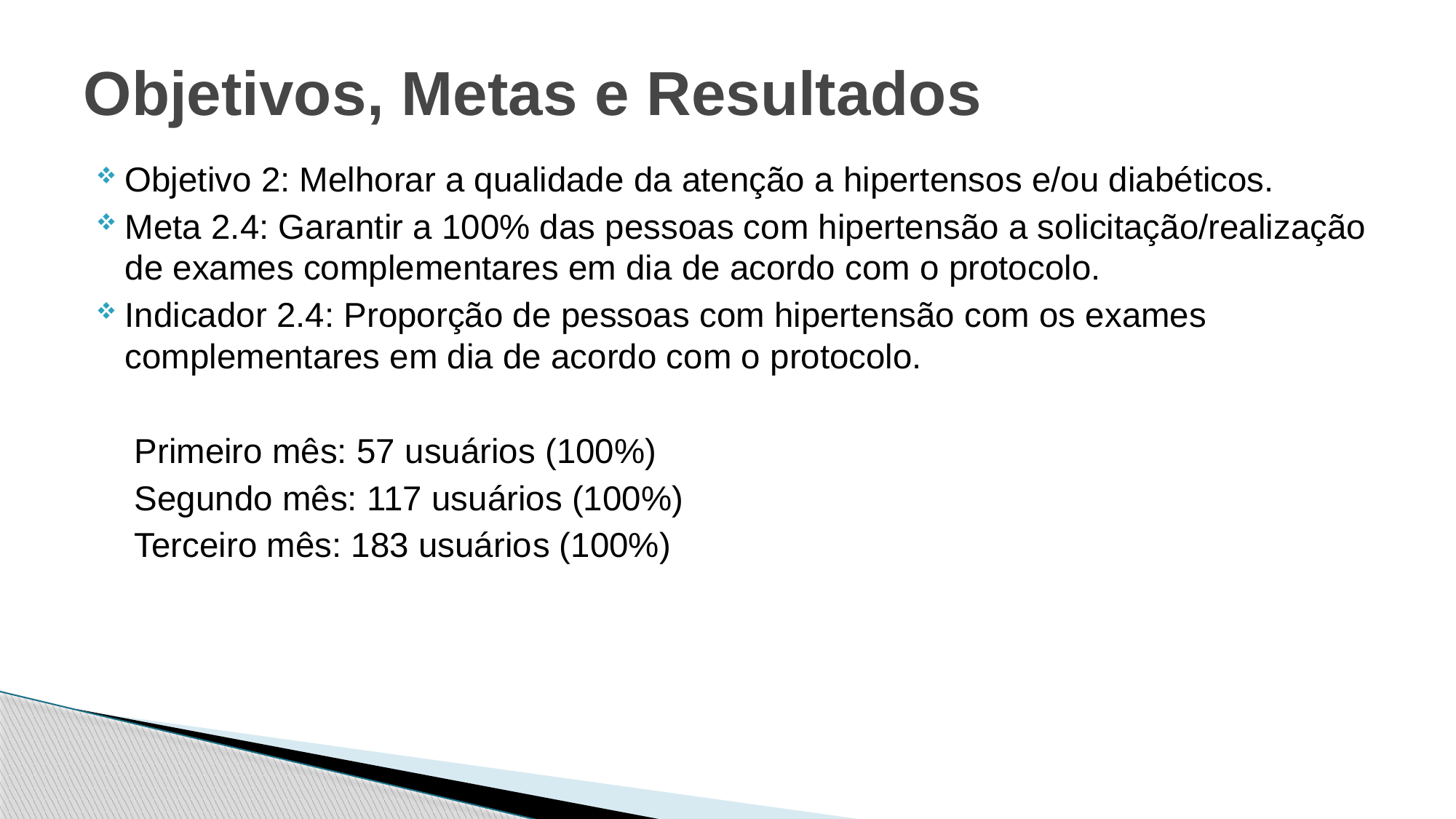

# Objetivos, Metas e Resultados
Objetivo 2: Melhorar a qualidade da atenção a hipertensos e/ou diabéticos.
Meta 2.4: Garantir a 100% das pessoas com hipertensão a solicitação/realização de exames complementares em dia de acordo com o protocolo.
Indicador 2.4: Proporção de pessoas com hipertensão com os exames complementares em dia de acordo com o protocolo.

    Primeiro mês: 57 usuários (100%)
    Segundo mês: 117 usuários (100%)
    Terceiro mês: 183 usuários (100%)